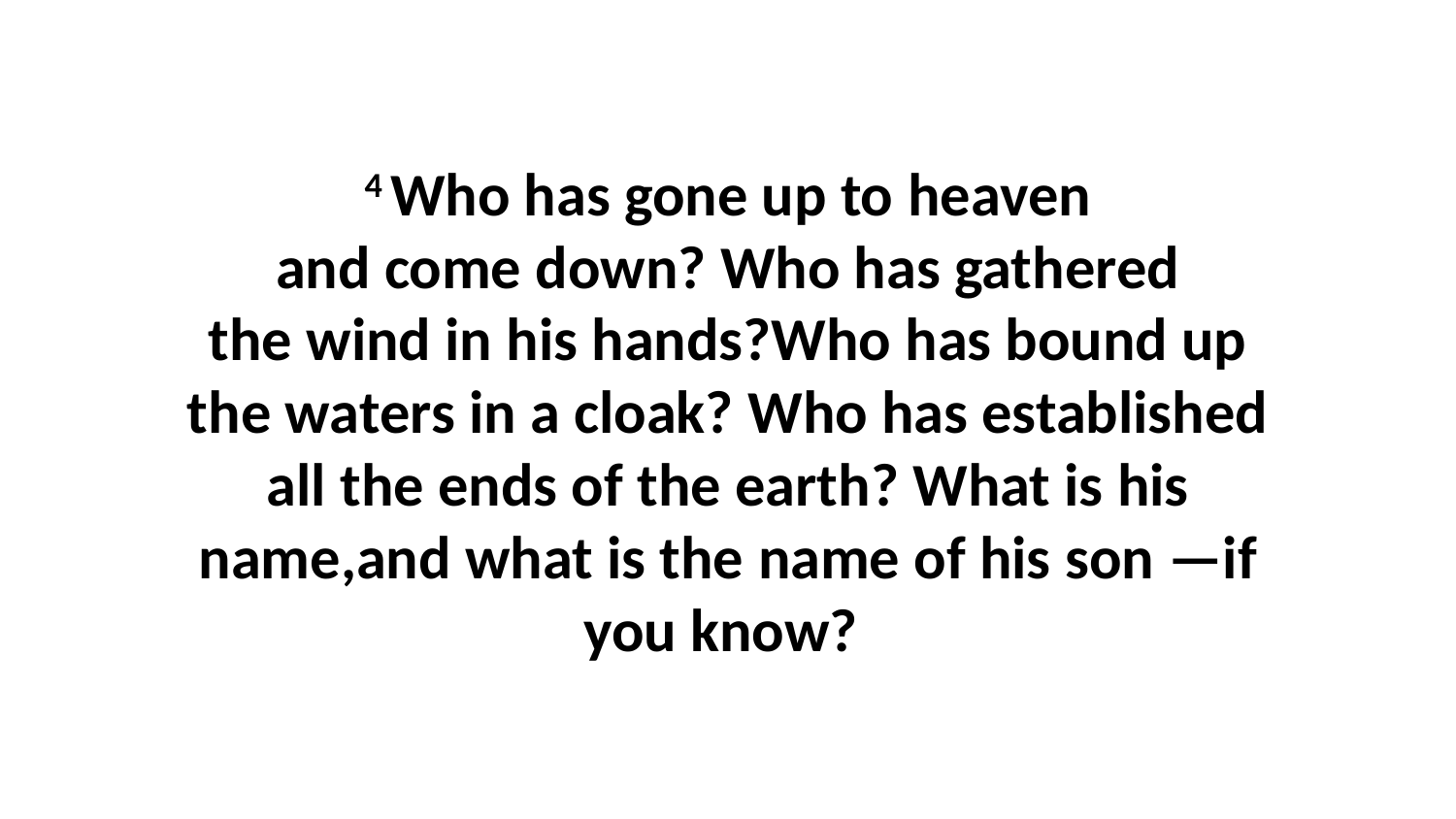

4 Who has gone up to heaven and come down? Who has gathered the wind in his hands?Who has bound up the waters in a cloak? Who has established all the ends of the earth? What is his name,and what is the name of his son —if you know?